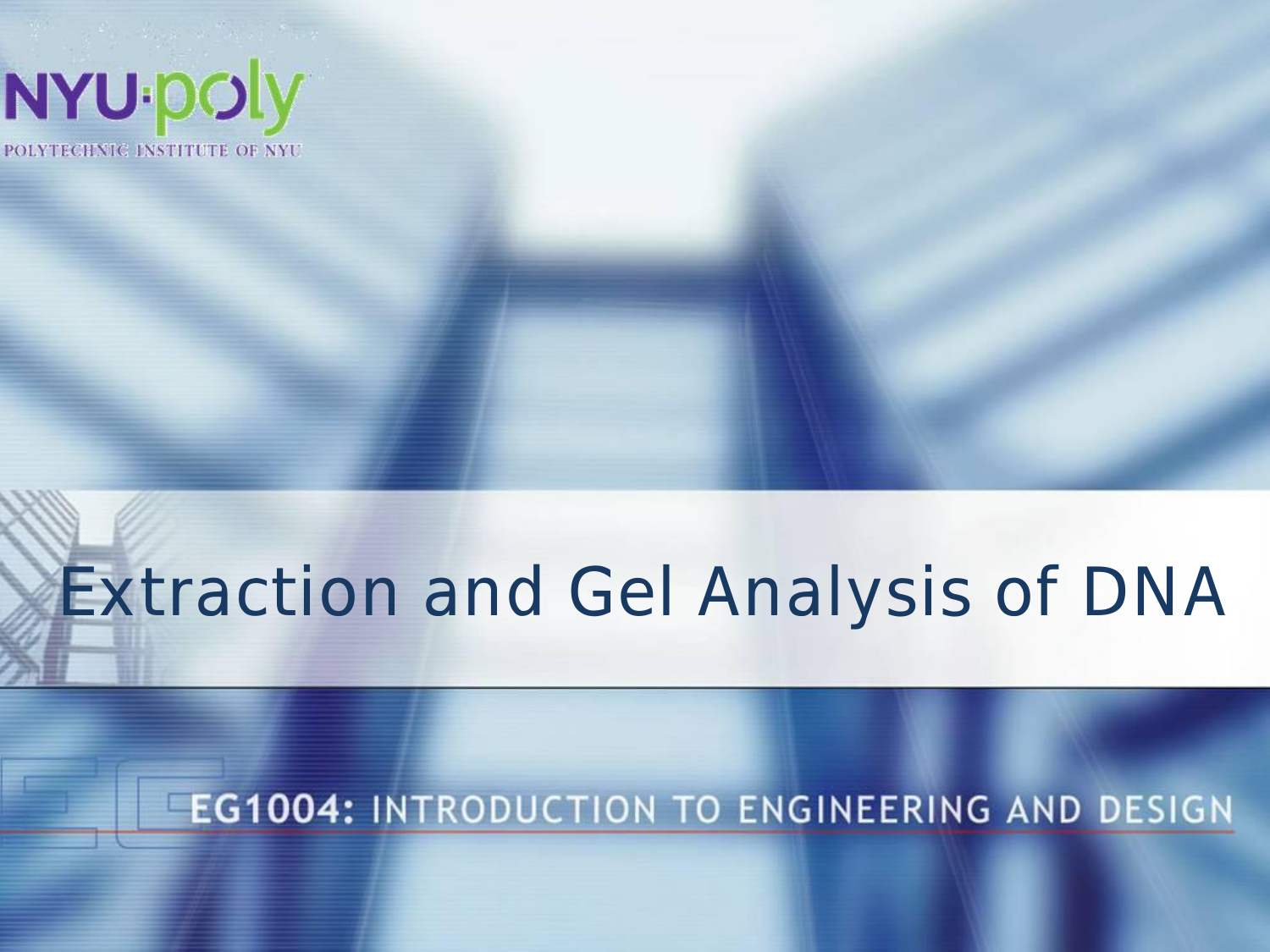

# Extraction and Gel Analysis of DNA